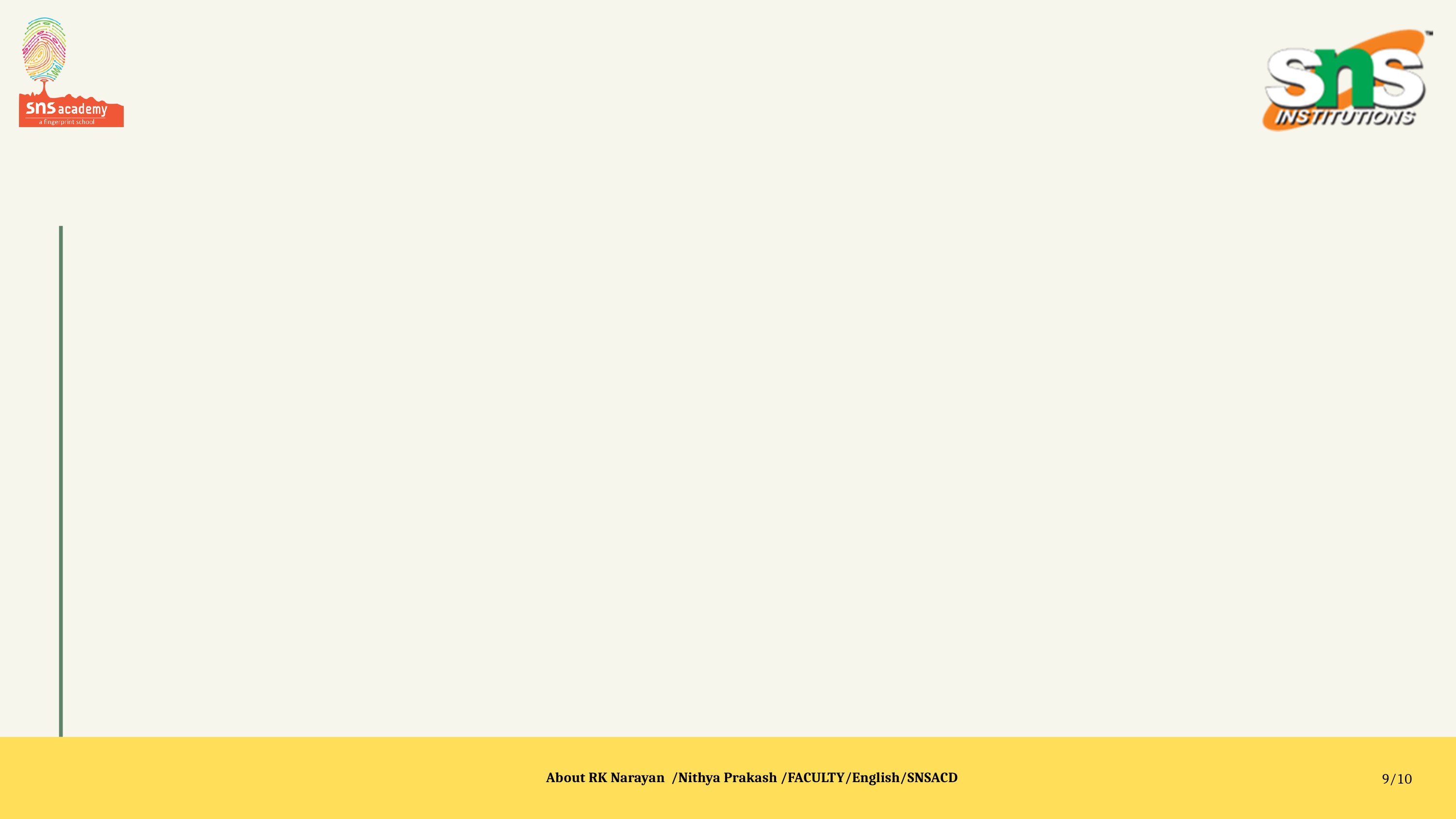

About RK Narayan  /Nithya Prakash /FACULTY/English/SNSACD

9/10